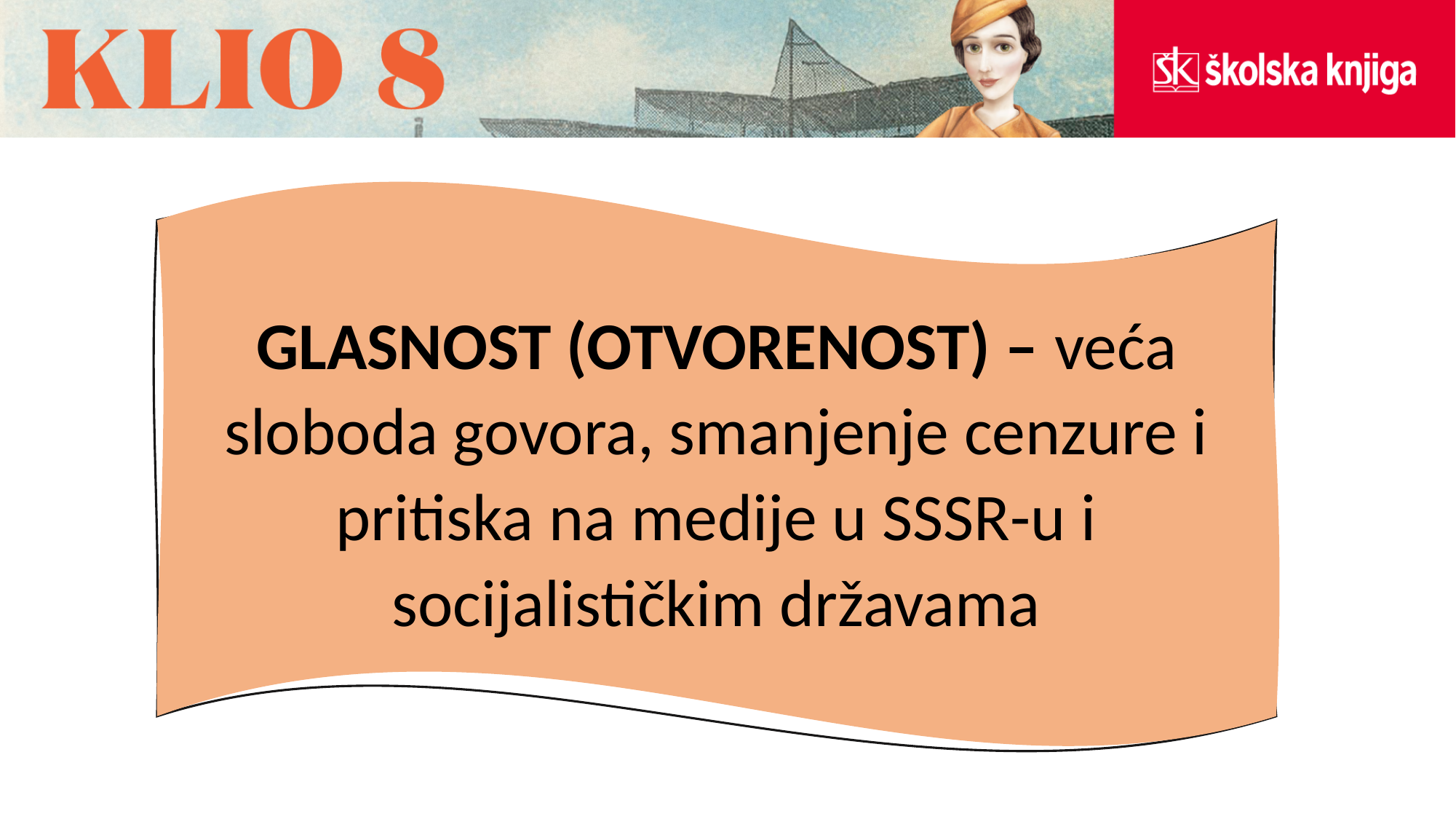

GLASNOST (OTVORENOST) – veća sloboda govora, smanjenje cenzure i pritiska na medije u SSSR-u i socijalističkim državama